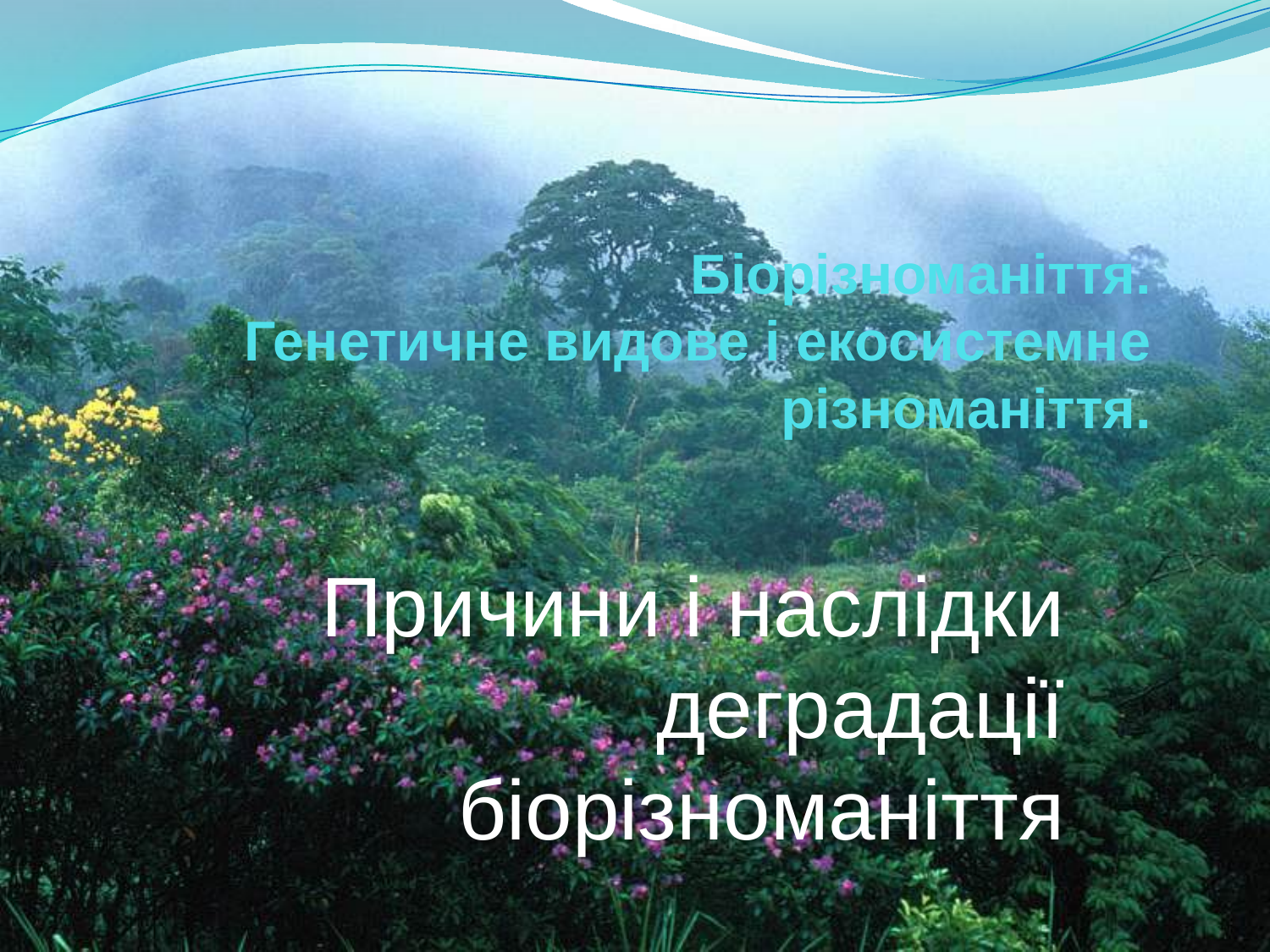

# Біорізноманіття. Генетичне видове і екосистемне різноманіття.
Причини і наслідки деградації біорізноманіття